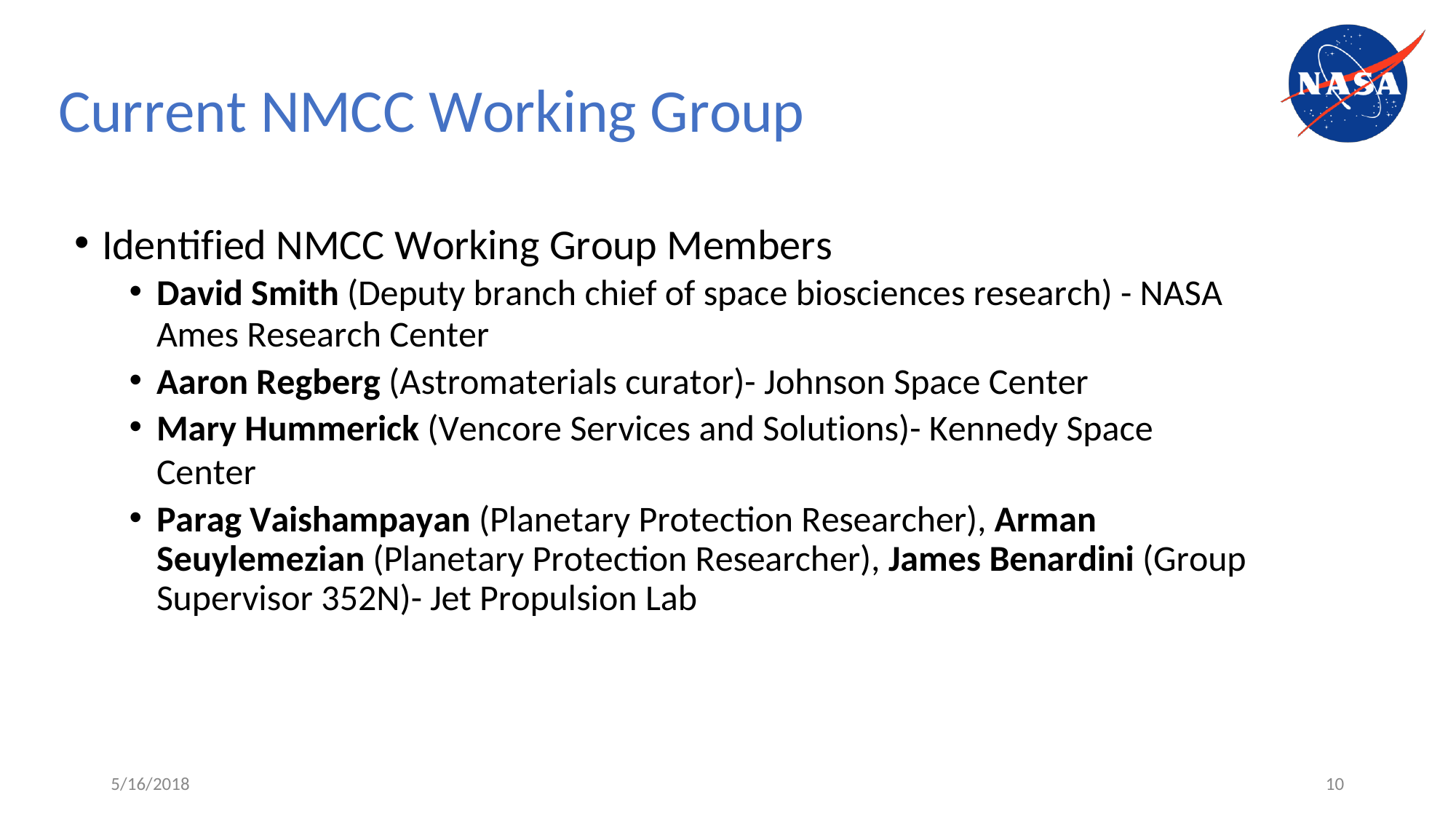

# Current NMCC Working Group

Identified NMCC Working Group Members
David Smith (Deputy branch chief of space biosciences research) - NASA
Ames Research Center
Aaron Regberg (Astromaterials curator)- Johnson Space Center
Mary Hummerick (Vencore Services and Solutions)- Kennedy Space Center
Parag Vaishampayan (Planetary Protection Researcher), Arman Seuylemezian (Planetary Protection Researcher), James Benardini (Group Supervisor 352N)- Jet Propulsion Lab
5/16/2018
10